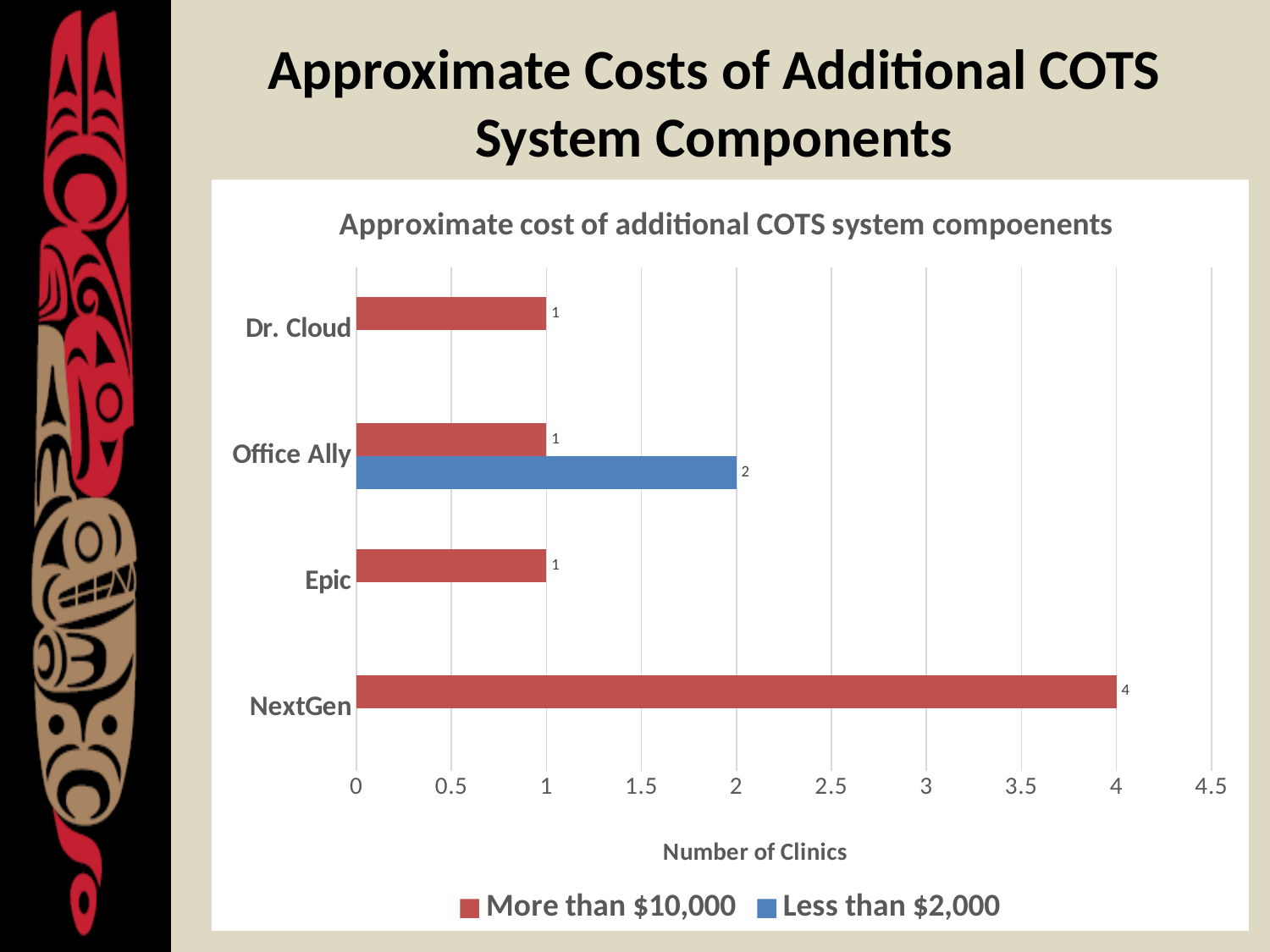

# Approximate Costs of Additional COTS System Components

### Chart: Approximate cost of additional COTS system compoenents

| Category | Less than $2,000 | More than $10,000 |
|---|---|---|
| NextGen | None | 4.0 |
| Epic | None | 1.0 |
| Office Ally | 2.0 | 1.0 |
| Dr. Cloud | None | 1.0 |